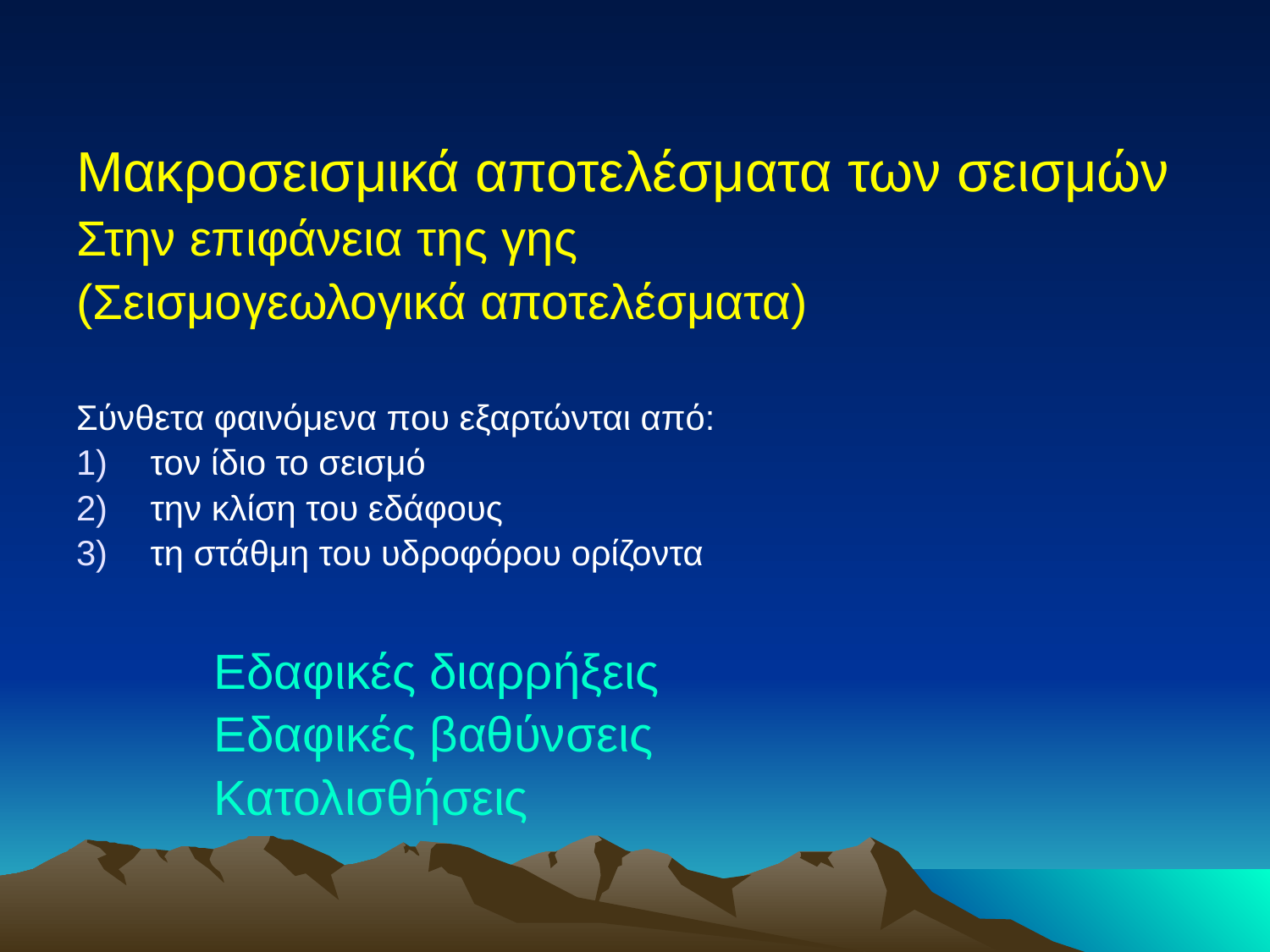

Μακροσεισμικά αποτελέσματα των σεισμών
Στην επιφάνεια της γης
(Σεισμογεωλογικά αποτελέσματα)

Σύνθετα φαινόμενα που εξαρτώνται από:
τον ίδιο το σεισμό
την κλίση του εδάφους
τη στάθμη του υδροφόρου ορίζοντα

          Εδαφικές διαρρήξεις
          Εδαφικές βαθύνσεις
          Κατολισθήσεις